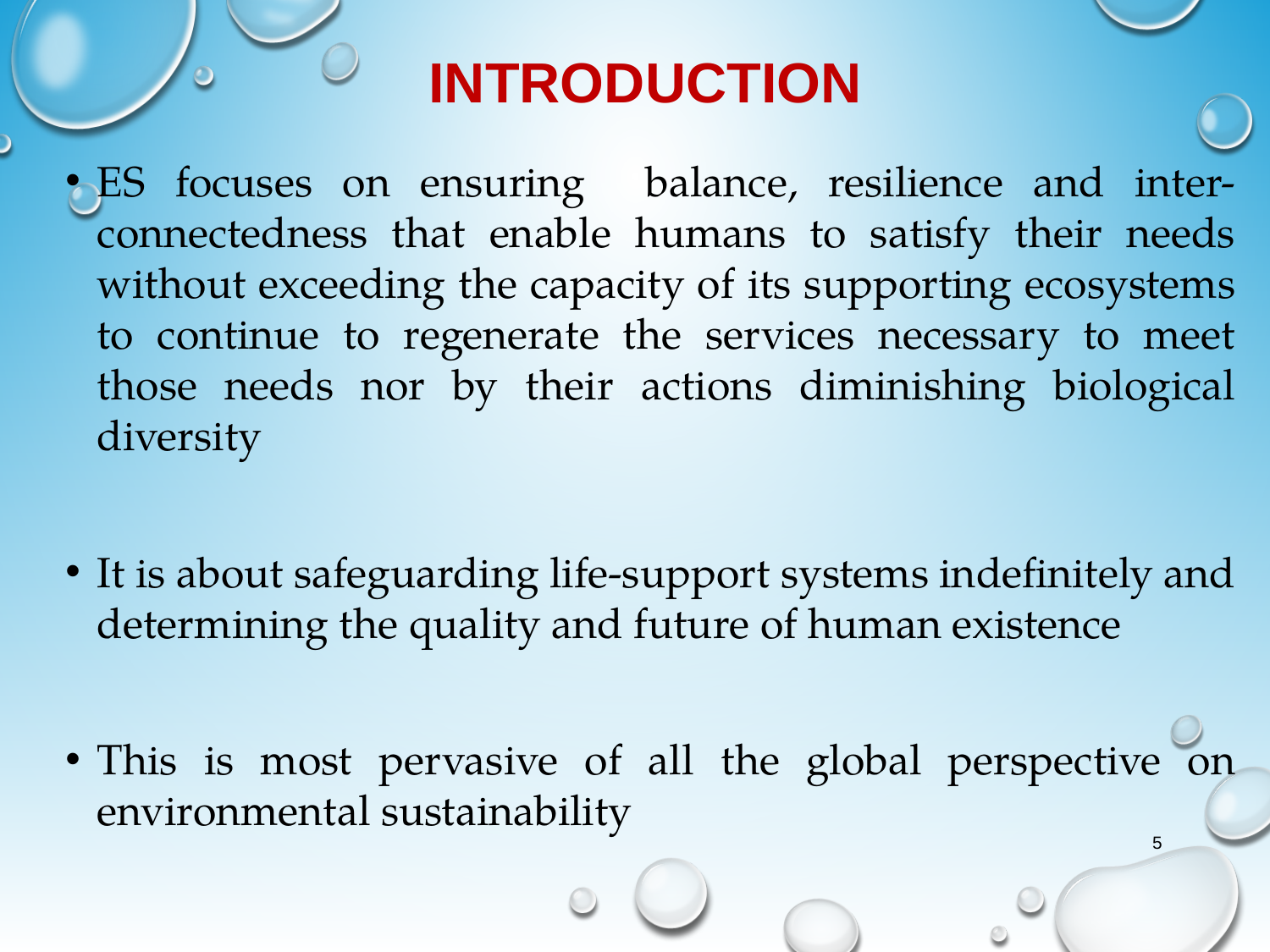

# introduction
ES focuses on ensuring  balance, resilience and inter-connectedness that enable humans to satisfy their needs without exceeding the capacity of its supporting ecosystems to continue to regenerate the services necessary to meet those needs nor by their actions diminishing biological diversity

It is about safeguarding life-support systems indefinitely and determining the quality and future of human existence

This is most pervasive of all the global perspective on environmental sustainability
5